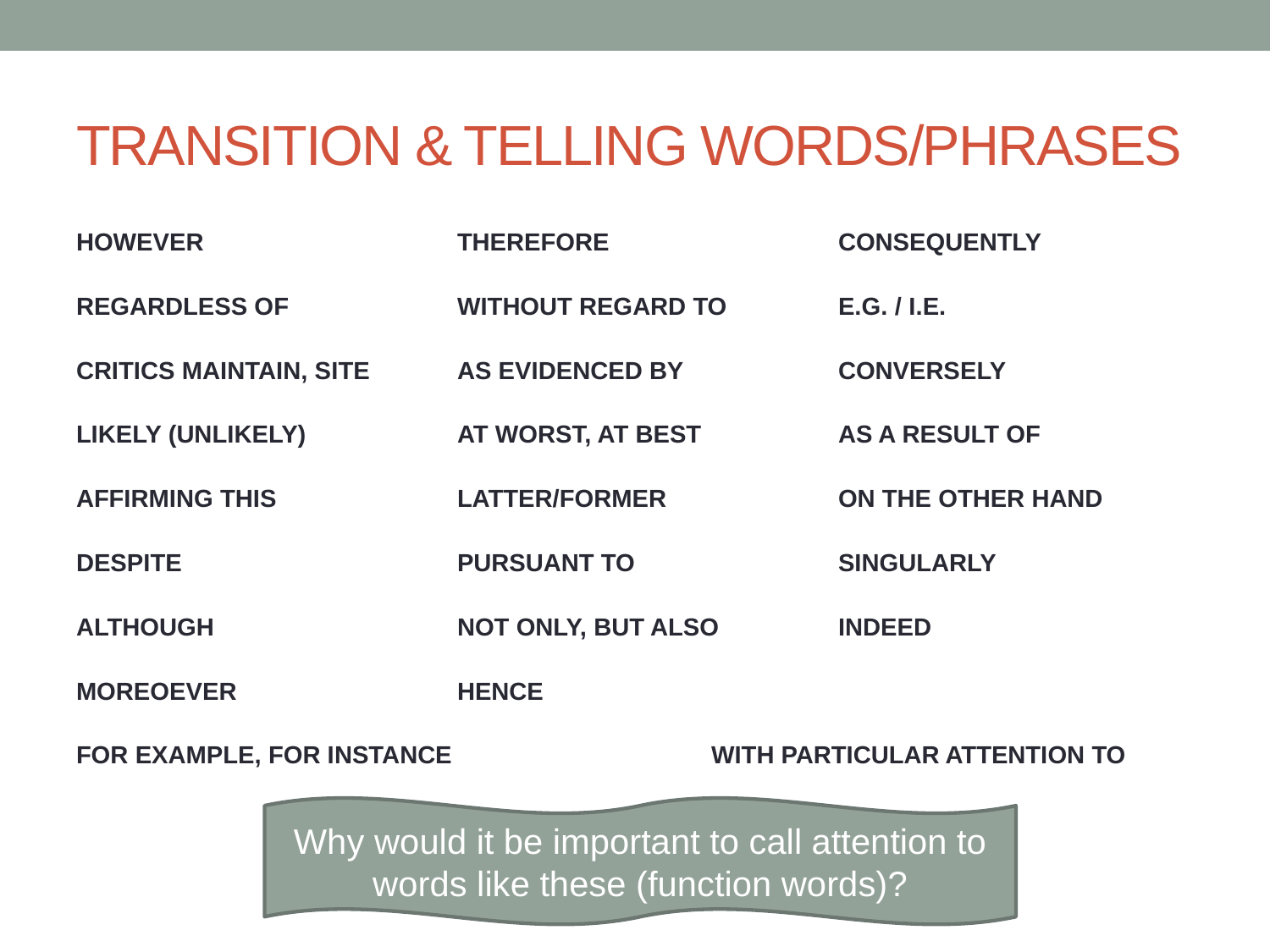

# TRANSITION & TELLING WORDS/PHRASES
HOWEVER		THEREFORE		CONSEQUENTLY
REGARDLESS OF		WITHOUT REGARD TO	E.G. / I.E.
CRITICS MAINTAIN, SITE	AS EVIDENCED BY		CONVERSELY
LIKELY (UNLIKELY)		AT WORST, AT BEST		AS A RESULT OF
AFFIRMING THIS		LATTER/FORMER		ON THE OTHER HAND
DESPITE			PURSUANT TO		SINGULARLY
ALTHOUGH		NOT ONLY, BUT ALSO	INDEED
MOREOEVER		HENCE
FOR EXAMPLE, FOR INSTANCE			WITH PARTICULAR ATTENTION TO

Why would it be important to call attention to words like these (function words)?